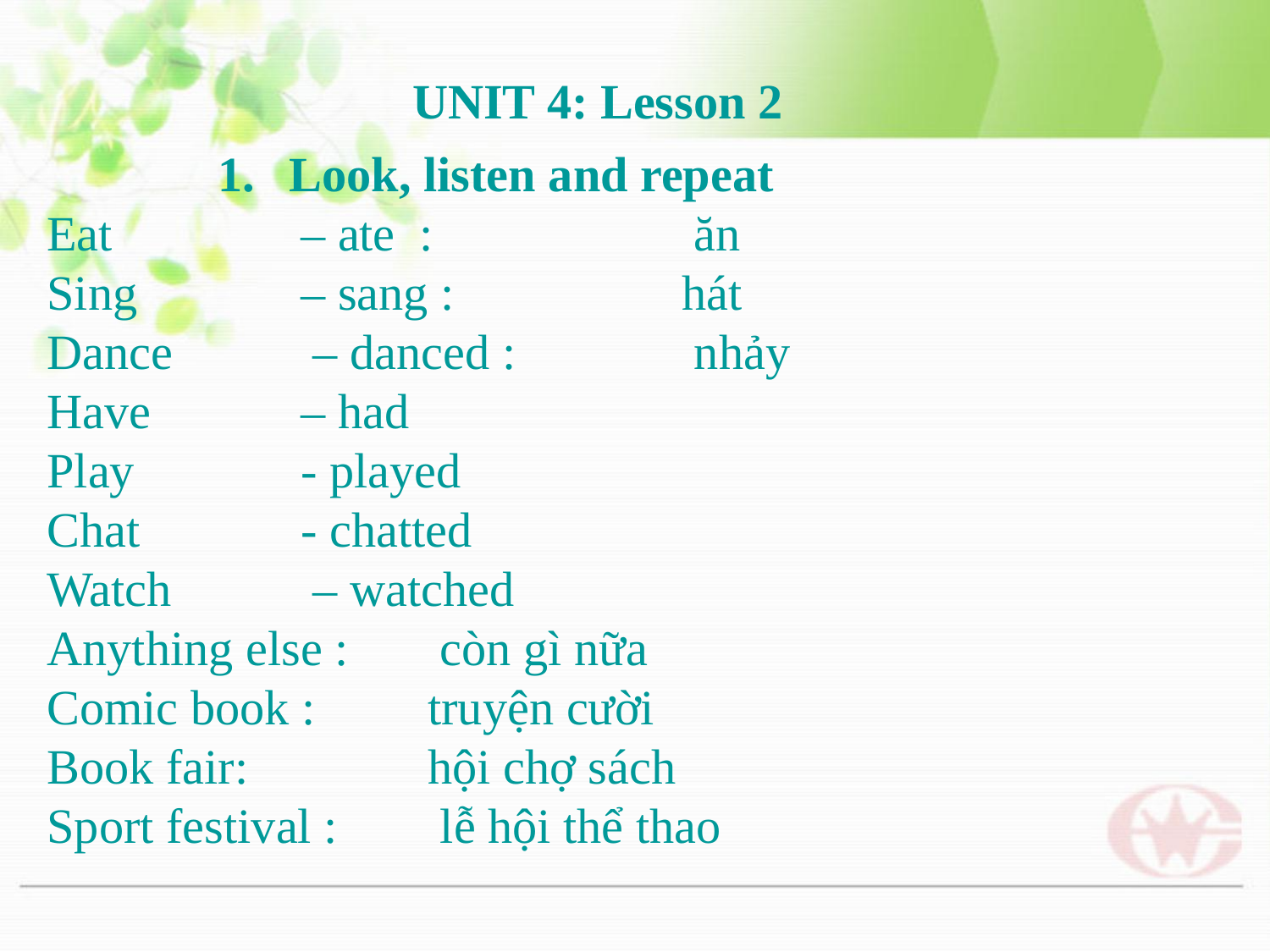

UNIT 4: Lesson 2
Look, listen and repeat
Eat 		– ate  :		 ăn
Sing 		– sang : 		hát
Dance		 – danced :		 nhảy
Have 		– had
Play		- played
Chat		- chatted
Watch		 – watched
Anything else :	 còn gì nữa
Comic book : 	truyện cười
Book fair: 		hội chợ sách
Sport festival :	 lễ hội thể thao